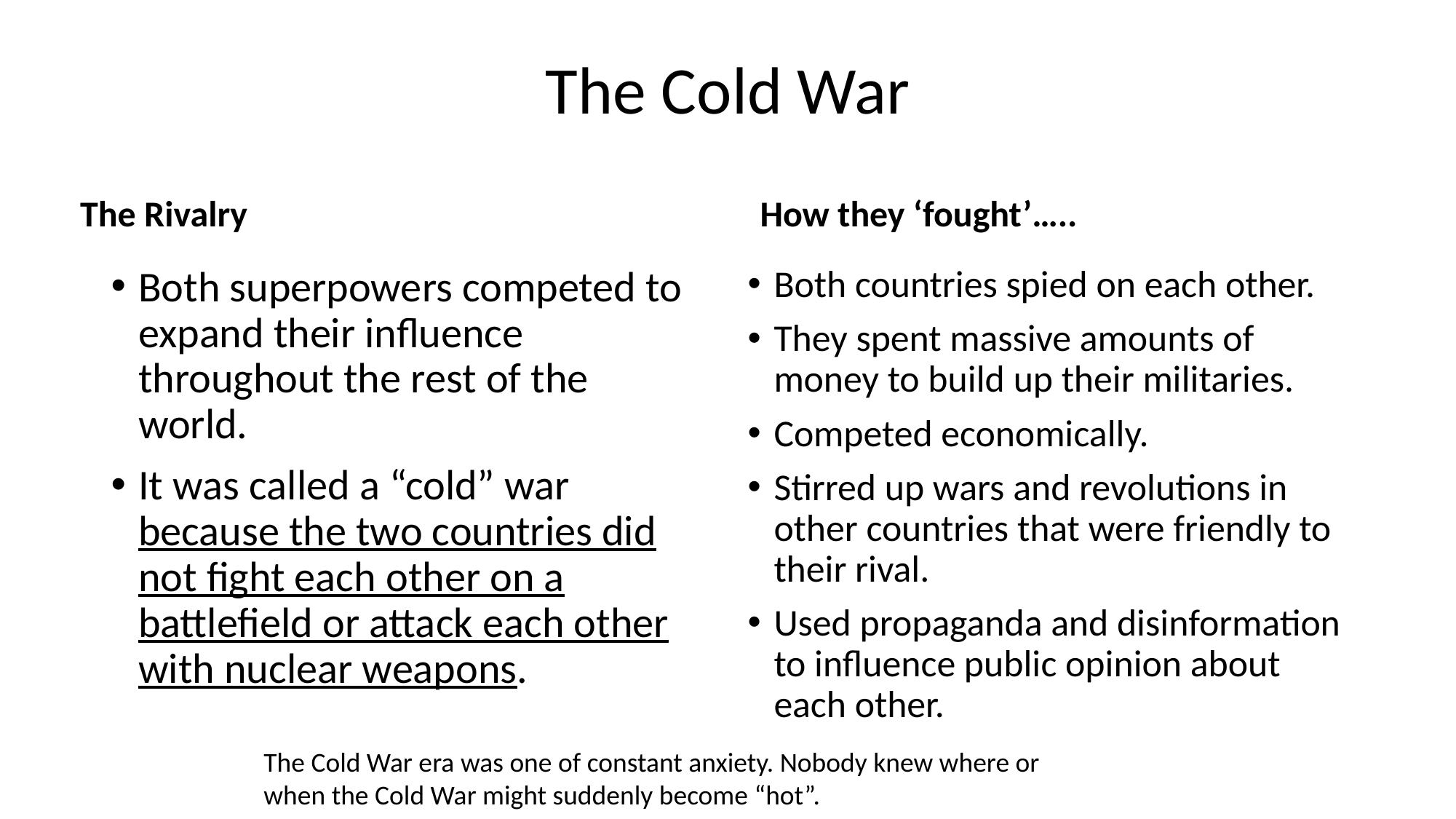

# The Cold War
The Rivalry
How they ‘fought’…..
Both superpowers competed to expand their influence throughout the rest of the world.
It was called a “cold” war because the two countries did not fight each other on a battlefield or attack each other with nuclear weapons.
Both countries spied on each other.
They spent massive amounts of money to build up their militaries.
Competed economically.
Stirred up wars and revolutions in other countries that were friendly to their rival.
Used propaganda and disinformation to influence public opinion about each other.
The Cold War era was one of constant anxiety. Nobody knew where or when the Cold War might suddenly become “hot”.